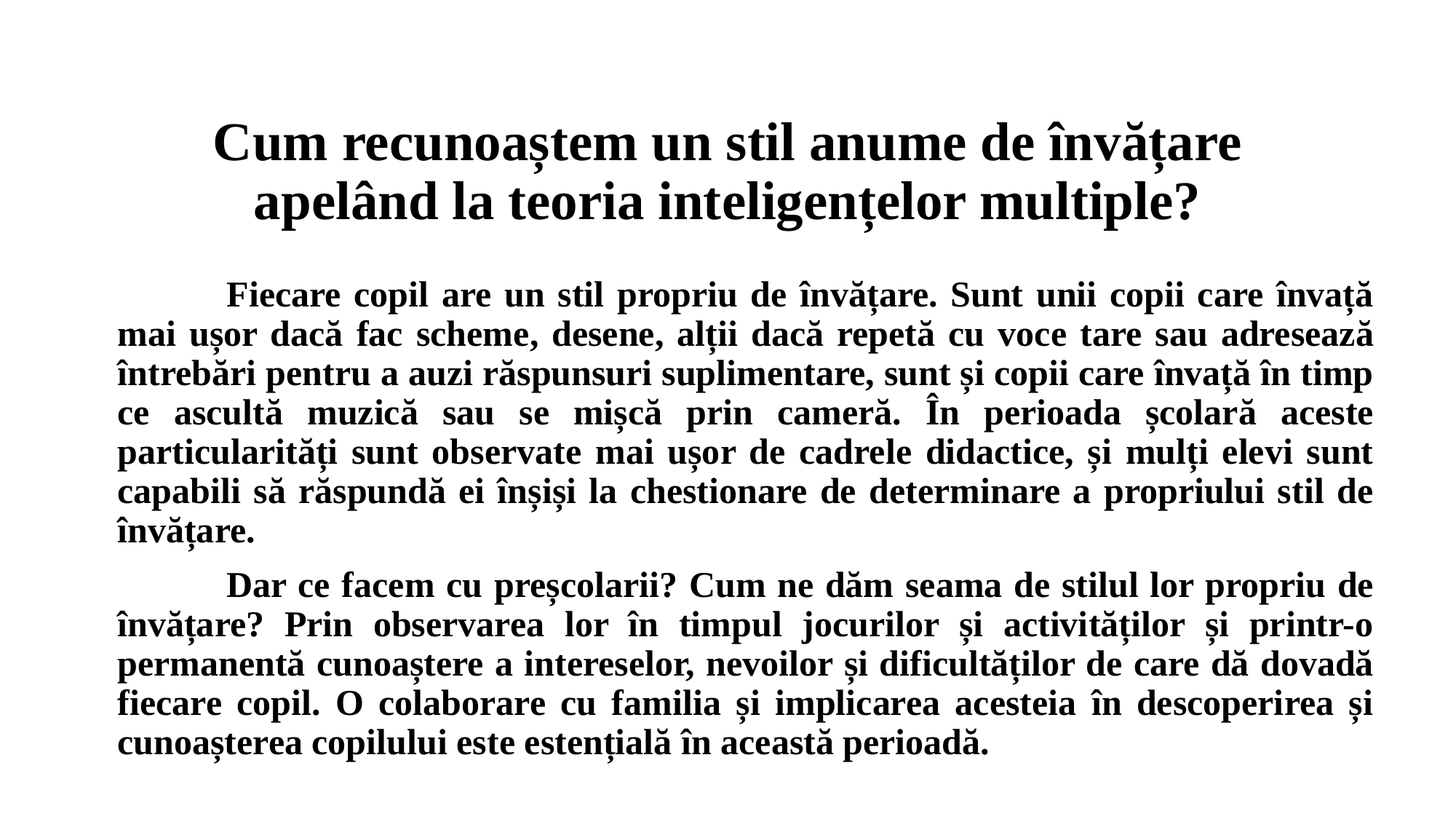

# Cum recunoaștem un stil anume de învățare apelând la teoria inteligențelor multiple?
	Fiecare copil are un stil propriu de învățare. Sunt unii copii care învață mai ușor dacă fac scheme, desene, alții dacă repetă cu voce tare sau adresează întrebări pentru a auzi răspunsuri suplimentare, sunt și copii care învață în timp ce ascultă muzică sau se mișcă prin cameră. În perioada școlară aceste particularități sunt observate mai ușor de cadrele didactice, și mulți elevi sunt capabili să răspundă ei înșiși la chestionare de determinare a propriului stil de învățare.
	Dar ce facem cu preșcolarii? Cum ne dăm seama de stilul lor propriu de învățare? Prin observarea lor în timpul jocurilor și activităților și printr-o permanentă cunoaștere a intereselor, nevoilor și dificultăților de care dă dovadă fiecare copil. O colaborare cu familia și implicarea acesteia în descoperirea și cunoașterea copilului este estențială în această perioadă.